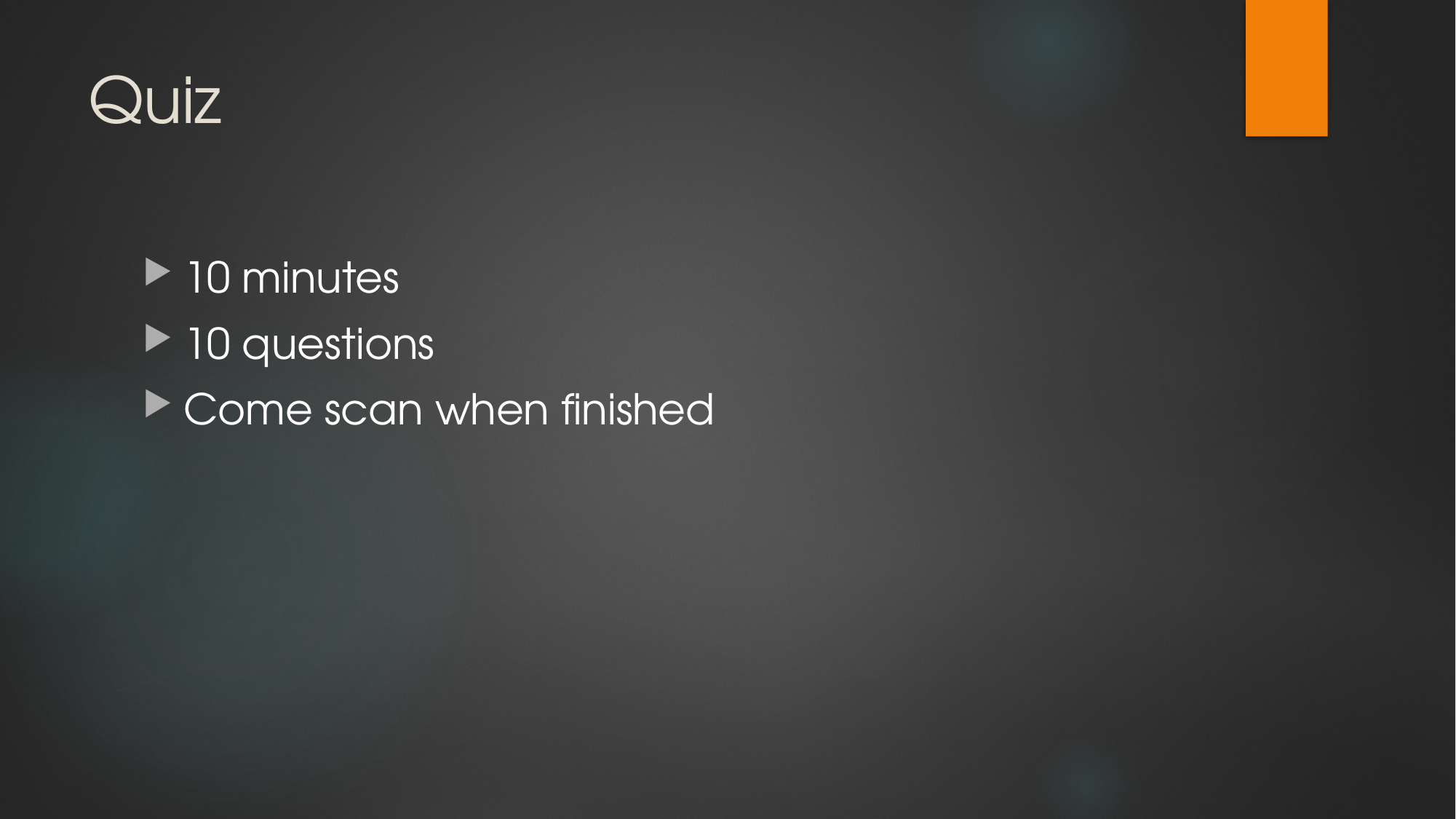

# Quiz
10 minutes
10 questions
Come scan when finished